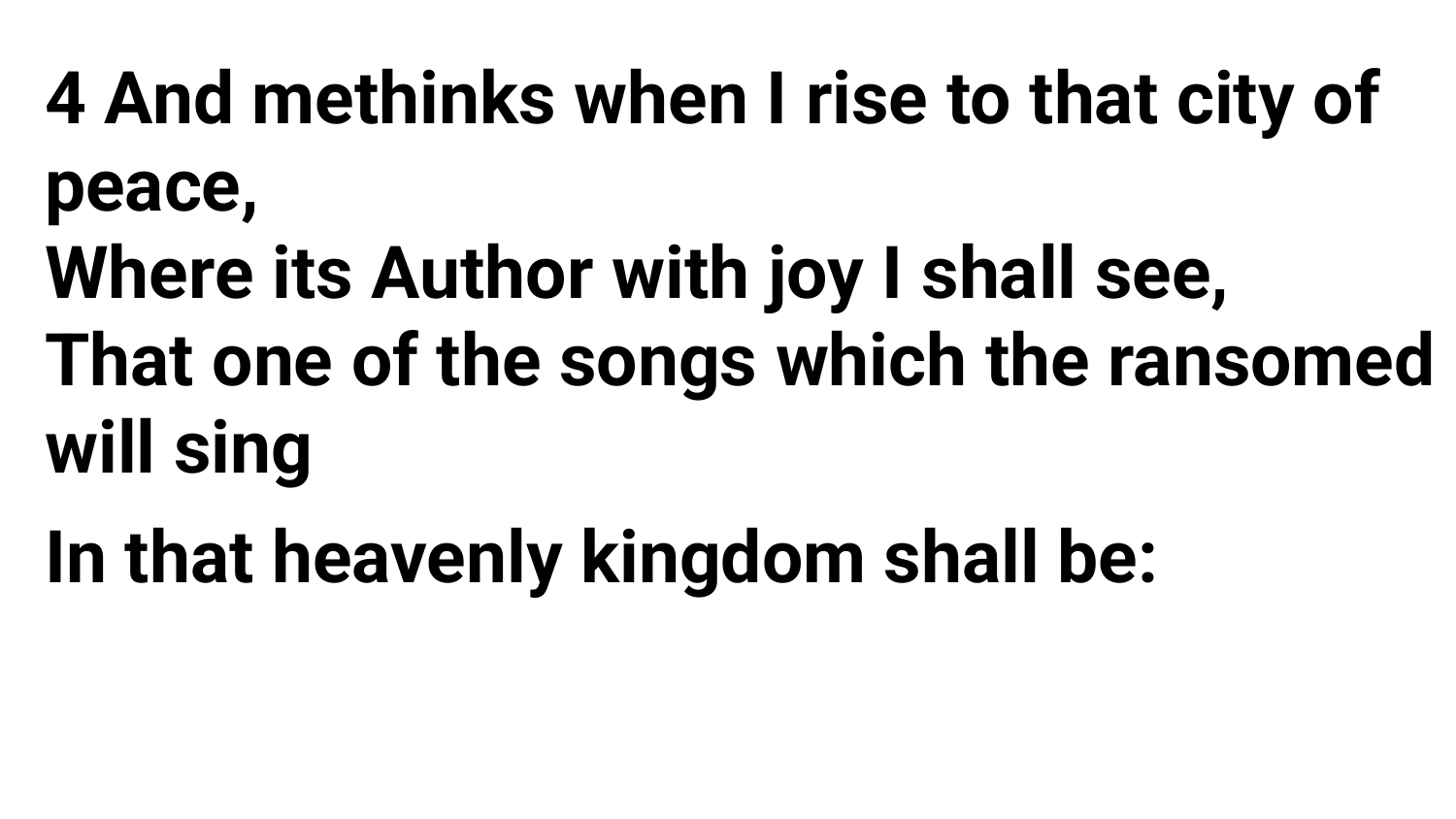

4 And methinks when I rise to that city of peace,
Where its Author with joy I shall see,
That one of the songs which the ransomed will sing
In that heavenly kingdom shall be: